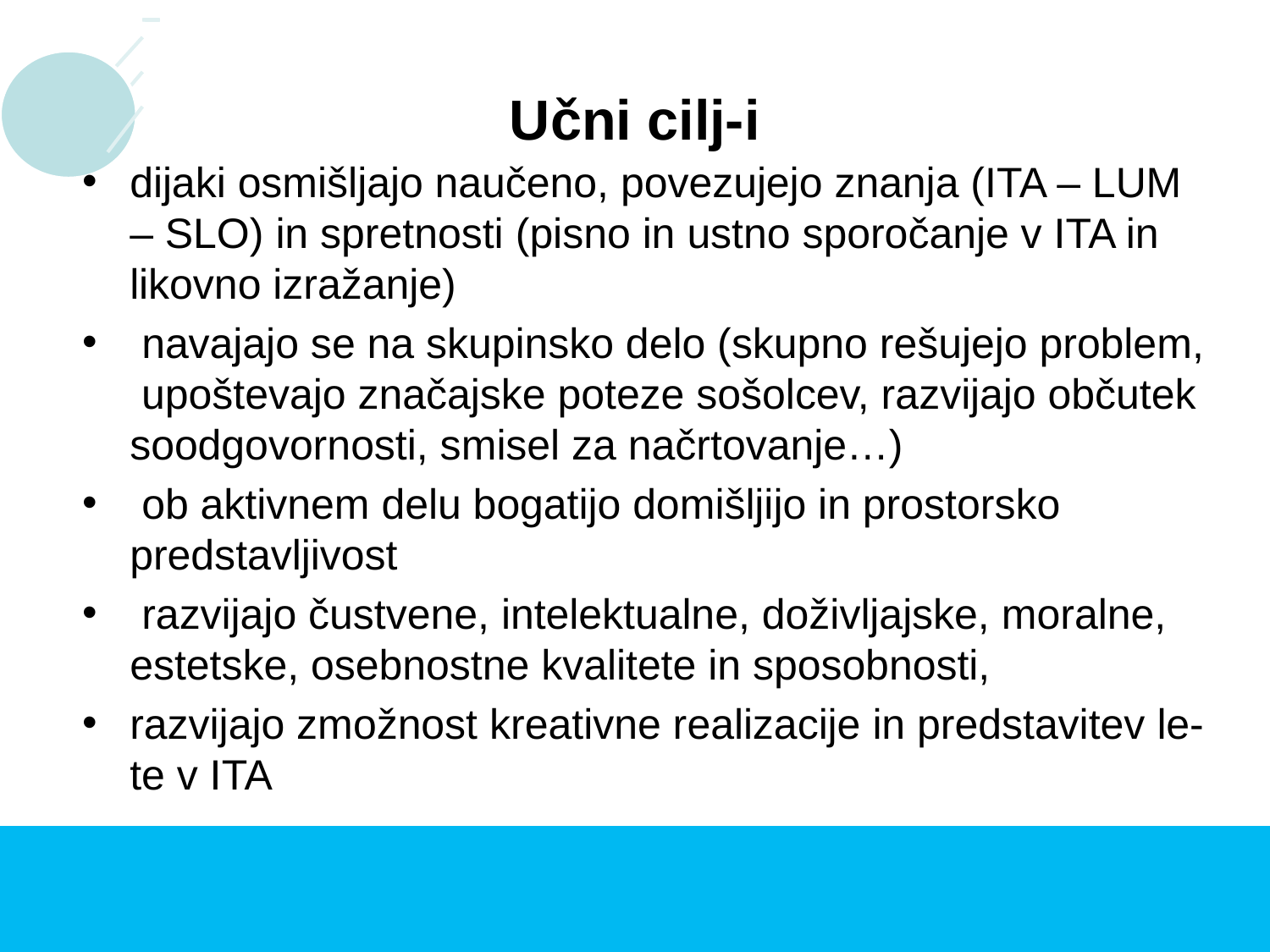

# Učni cilj-i
dijaki osmišljajo naučeno, povezujejo znanja (ITA – LUM – SLO) in spretnosti (pisno in ustno sporočanje v ITA in likovno izražanje)
 navajajo se na skupinsko delo (skupno rešujejo problem,  upoštevajo značajske poteze sošolcev, razvijajo občutek soodgovornosti, smisel za načrtovanje…)
 ob aktivnem delu bogatijo domišljijo in prostorsko predstavljivost
 razvijajo čustvene, intelektualne, doživljajske, moralne, estetske, osebnostne kvalitete in sposobnosti,
razvijajo zmožnost kreativne realizacije in predstavitev le-te v ITA